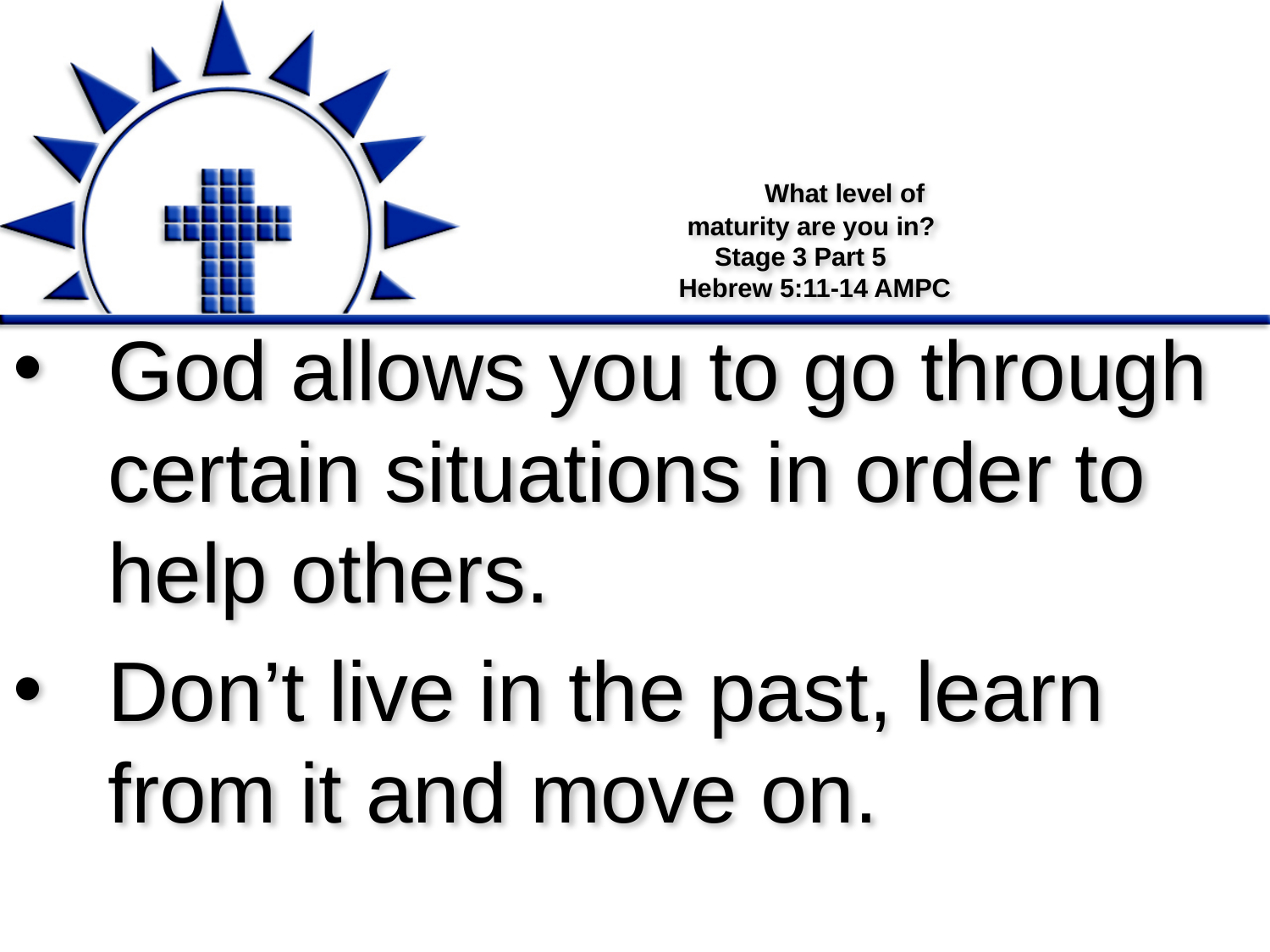

# What level of maturity are you in? Stage 3 Part 5 Hebrew 5:11-14 AMPC
God allows you to go through certain situations in order to help others.
Don’t live in the past, learn from it and move on.